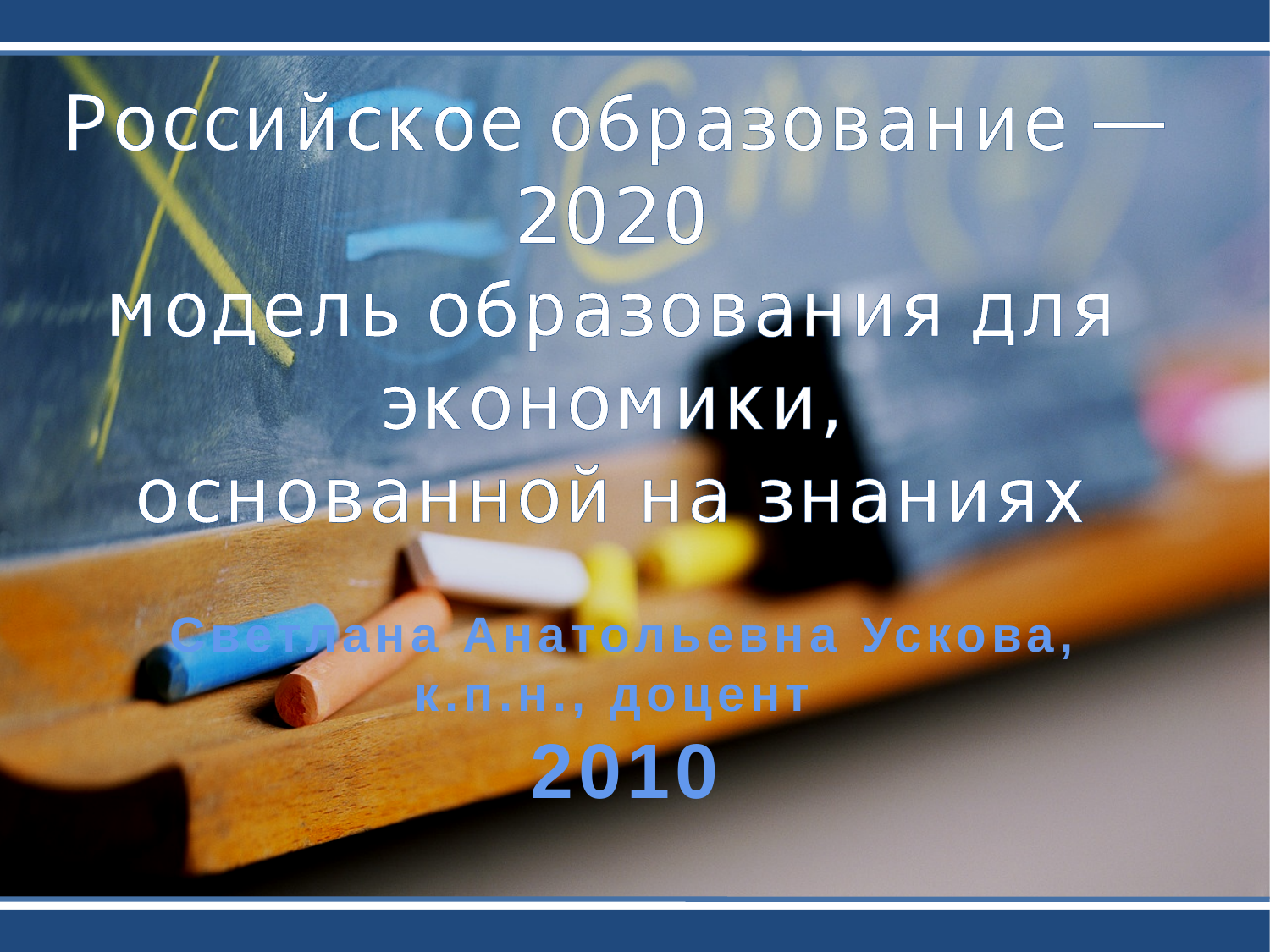

Российское образование — 2020
модель образования для экономики,
основанной на знаниях

# Светлана Анатольевна Ускова, к.п.н., доцент 2010